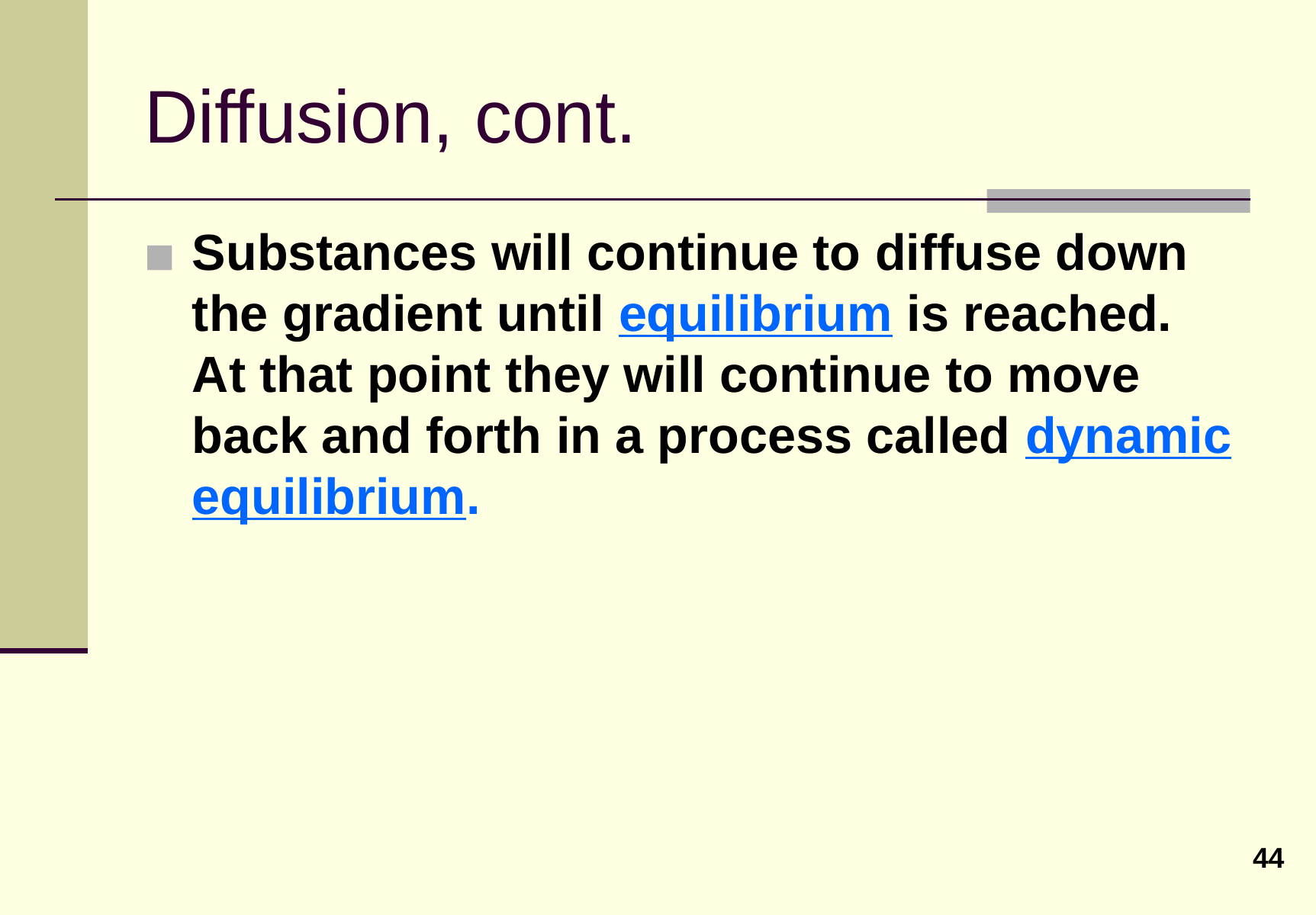

# Diffusion, cont.
Substances will continue to diffuse down the gradient until equilibrium is reached.  At that point they will continue to move back and forth in a process called dynamic equilibrium.
44